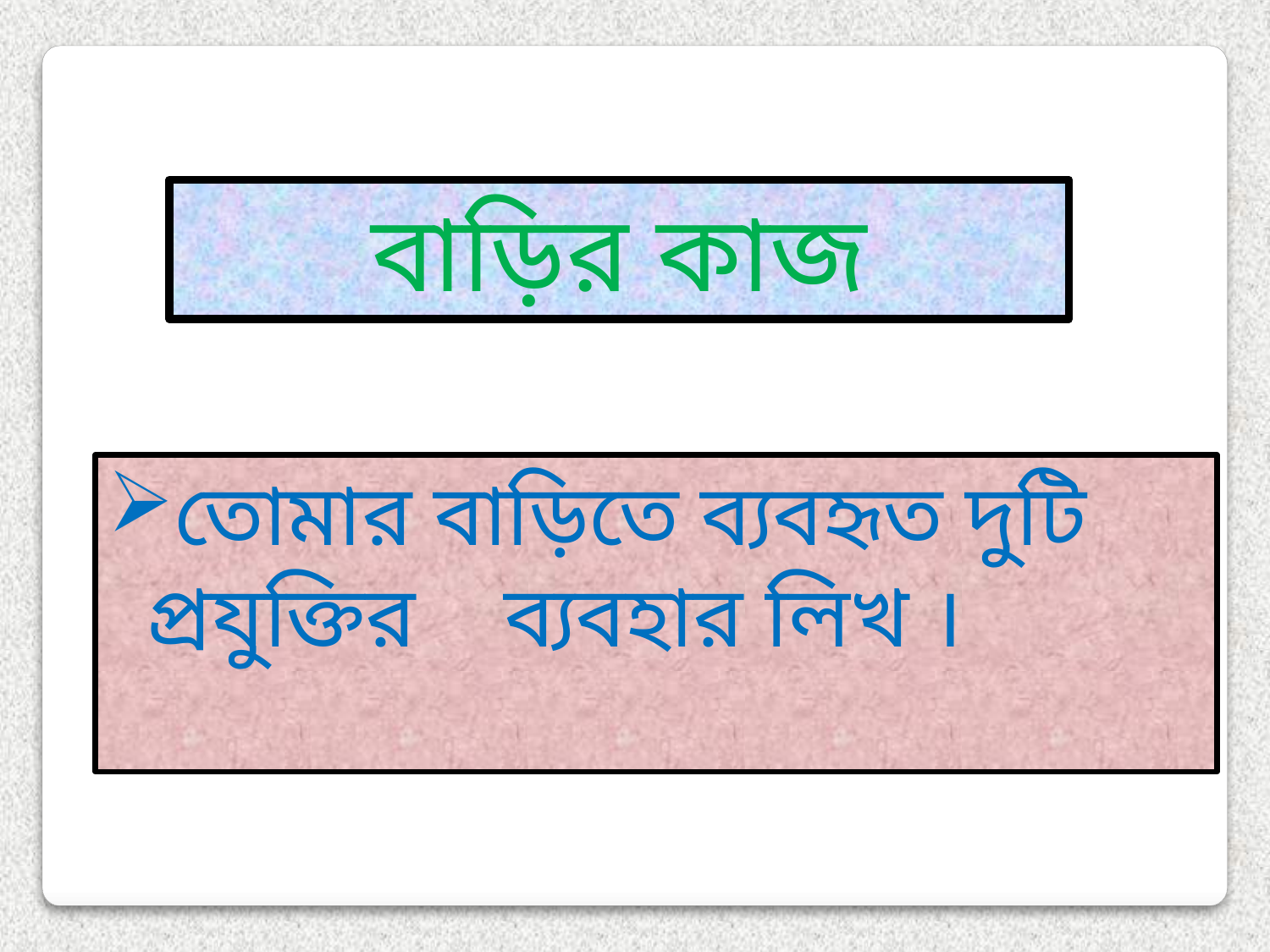

বাড়ির কাজ
তোমার বাড়িতে ব্যবহৃত দুটি প্রযুক্তির    ব্যবহার লিখ ।